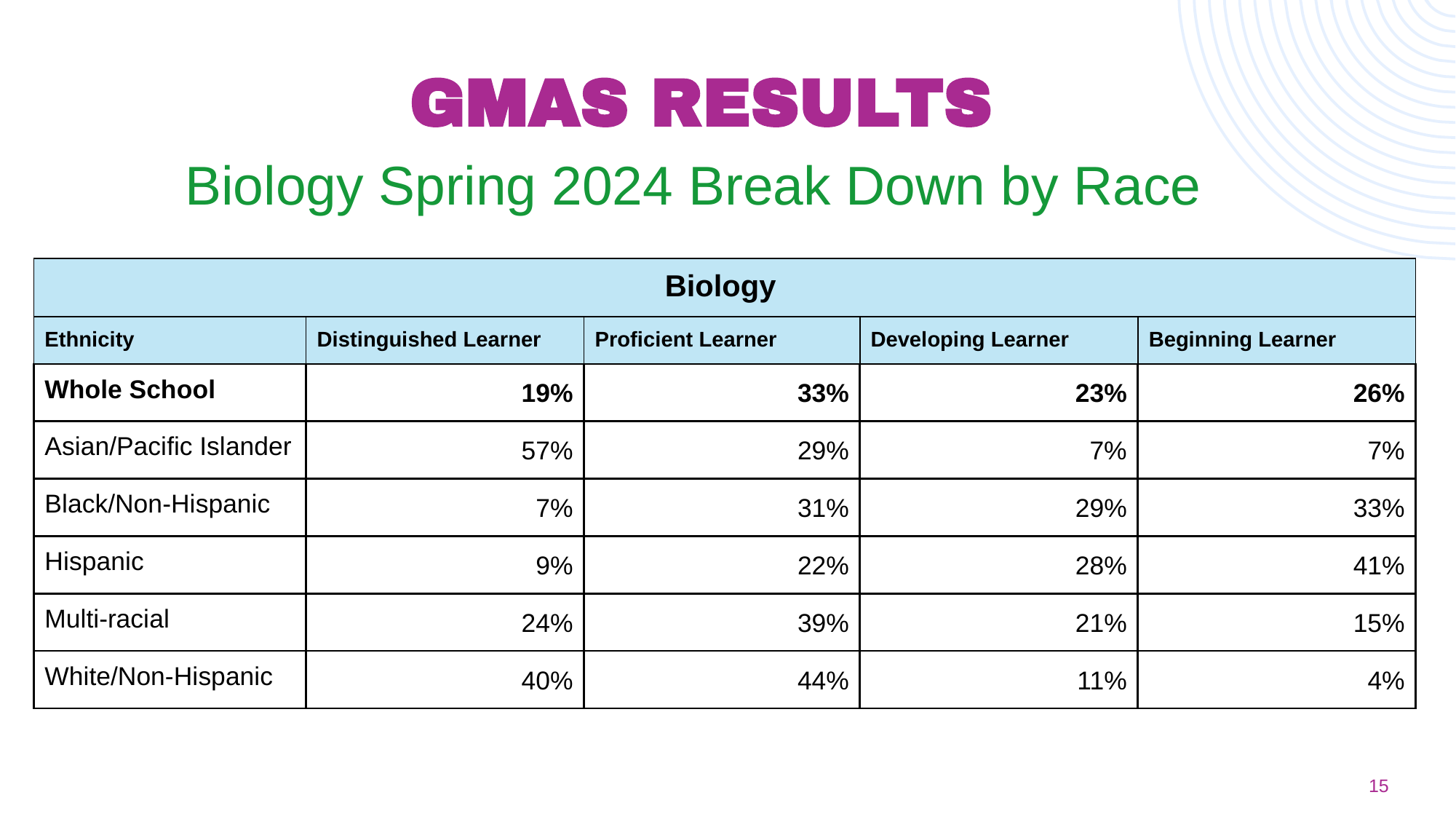

GMAS RESULTS
Biology Spring 2024 Break Down by Race
| Biology |  |  |  |  |
| --- | --- | --- | --- | --- |
| Ethnicity | Distinguished Learner | Proficient Learner | Developing Learner | Beginning Learner |
| Whole School | 19% | 33% | 23% | 26% |
| Asian/Pacific Islander | 57% | 29% | 7% | 7% |
| Black/Non-Hispanic | 7% | 31% | 29% | 33% |
| Hispanic | 9% | 22% | 28% | 41% |
| Multi-racial | 24% | 39% | 21% | 15% |
| White/Non-Hispanic | 40% | 44% | 11% | 4% |
15